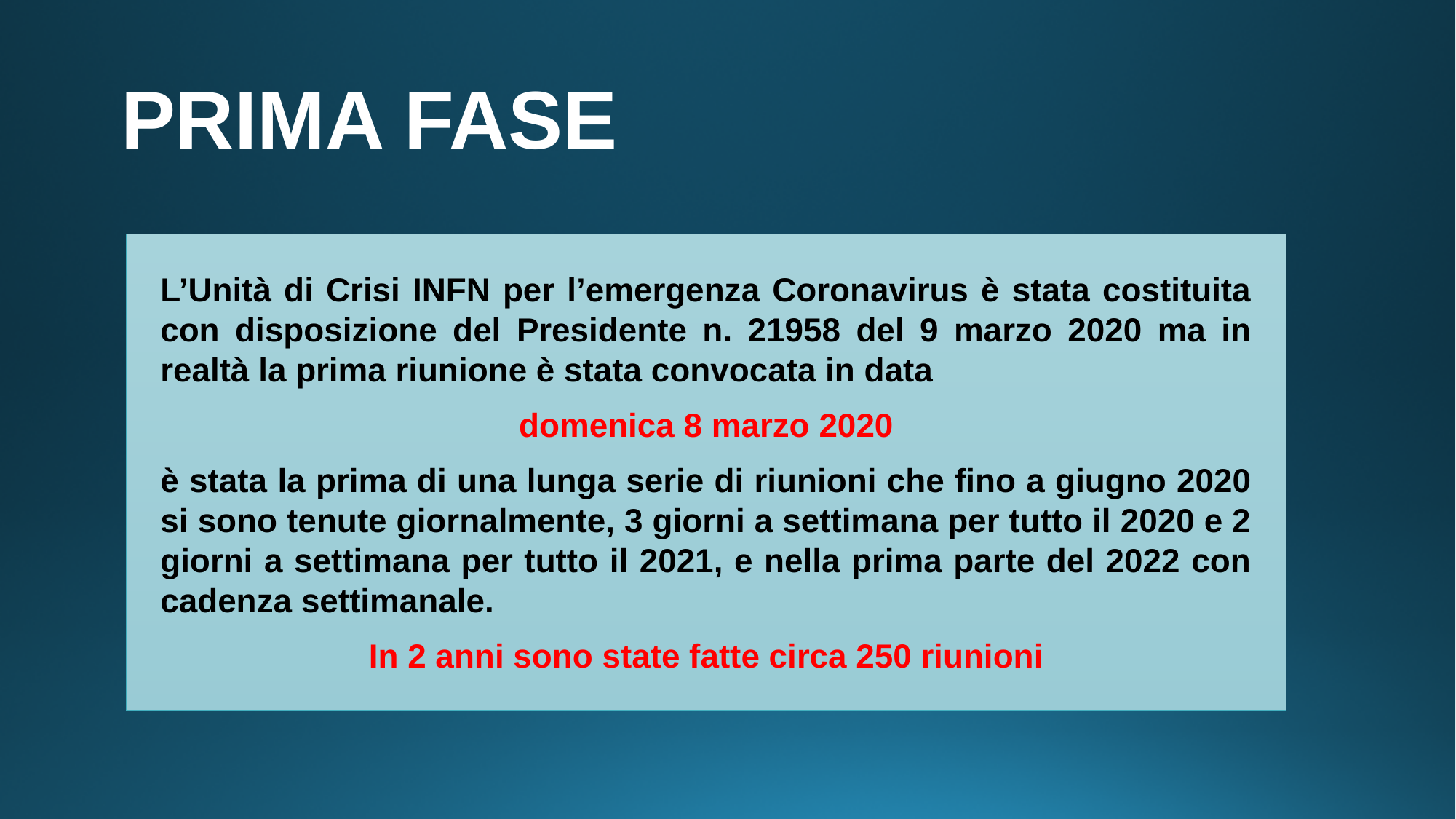

# PRIMA FASE
L’Unità di Crisi INFN per l’emergenza Coronavirus è stata costituita con disposizione del Presidente n. 21958 del 9 marzo 2020 ma in realtà la prima riunione è stata convocata in data
domenica 8 marzo 2020
è stata la prima di una lunga serie di riunioni che fino a giugno 2020 si sono tenute giornalmente, 3 giorni a settimana per tutto il 2020 e 2 giorni a settimana per tutto il 2021, e nella prima parte del 2022 con cadenza settimanale.
In 2 anni sono state fatte circa 250 riunioni